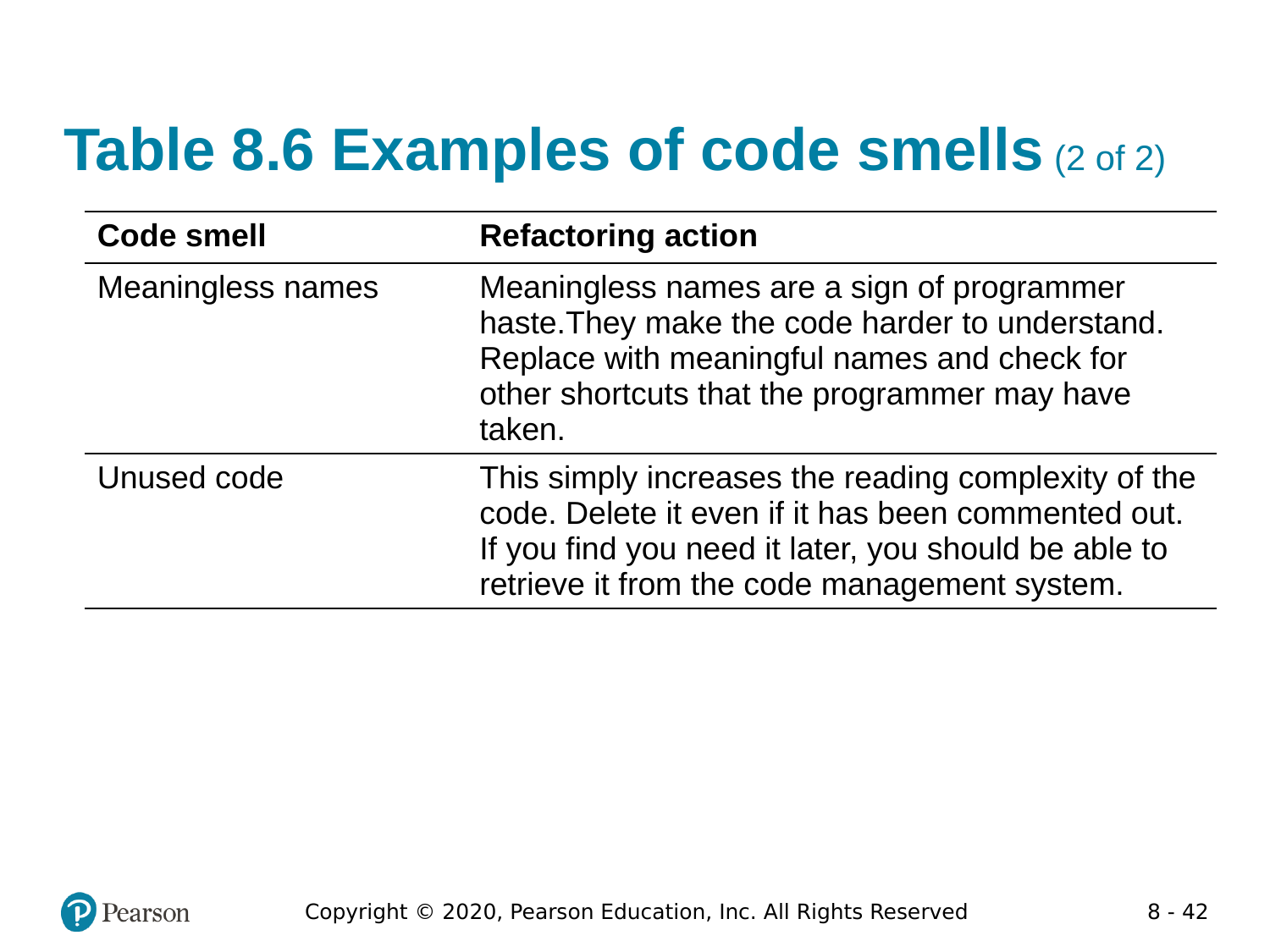

# Table 8.6 Examples of code smells (2 of 2)
| Code smell | Refactoring action |
| --- | --- |
| Meaningless names | Meaningless names are a sign of programmer haste.They make the code harder to understand. Replace with meaningful names and check for other shortcuts that the programmer may have taken. |
| Unused code | This simply increases the reading complexity of the code. Delete it even if it has been commented out. If you find you need it later, you should be able to retrieve it from the code management system. |